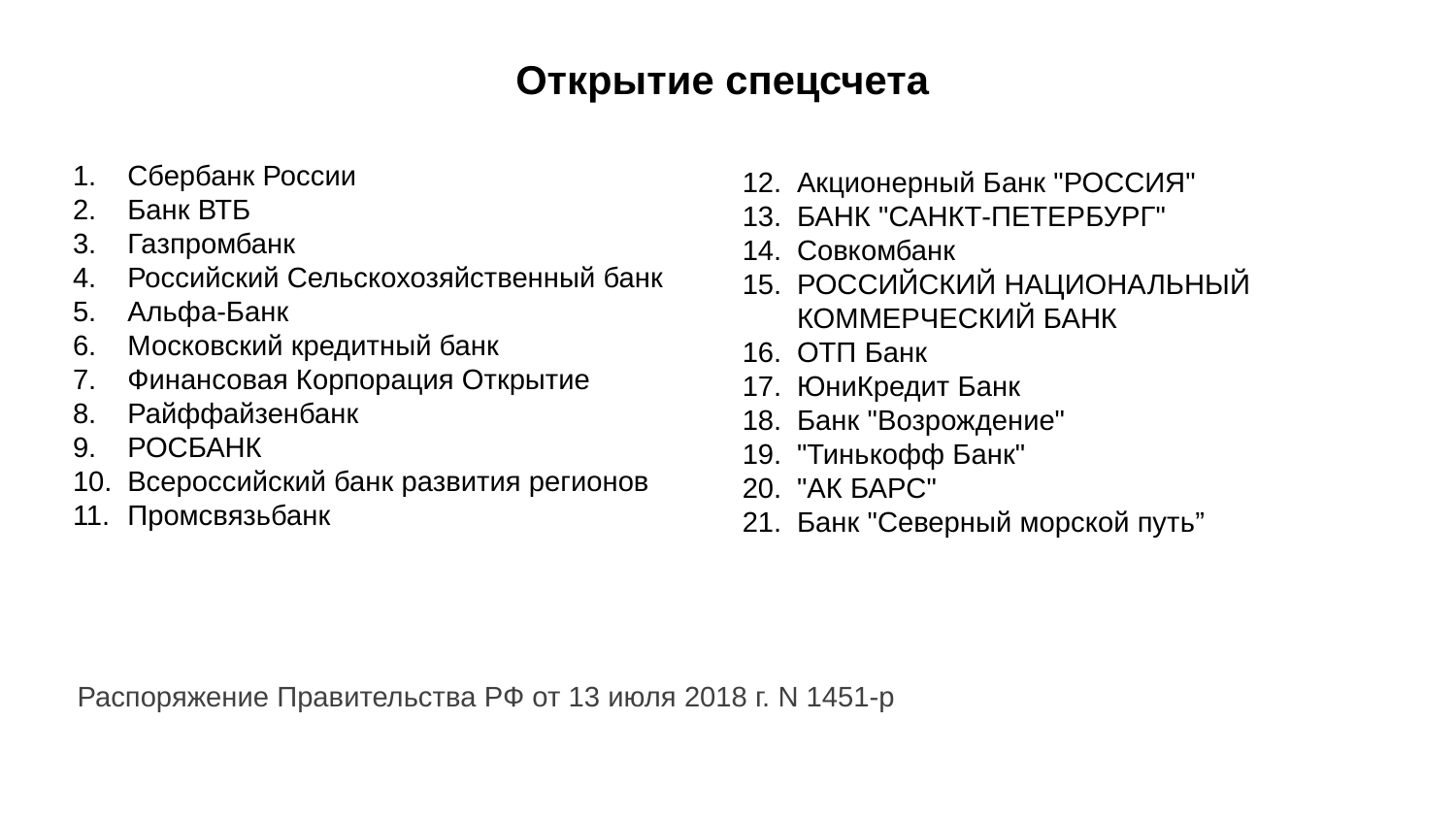

# Открытие спецсчета
Акционерный Банк "РОССИЯ"
БАНК "САНКТ-ПЕТЕРБУРГ"
Совкомбанк
РОССИЙСКИЙ НАЦИОНАЛЬНЫЙ КОММЕРЧЕСКИЙ БАНК
ОТП Банк
ЮниКредит Банк
Банк "Возрождение"
"Тинькофф Банк"
"АК БАРС"
Банк "Северный морской путь”
Сбербанк России
Банк ВТБ
Газпромбанк
Российский Сельскохозяйственный банк
Альфа-Банк
Московский кредитный банк
Финансовая Корпорация Открытие
Райффайзенбанк
РОСБАНК
Всероссийский банк развития регионов
Промсвязьбанк

Распоряжение Правительства РФ от 13 июля 2018 г. N 1451-р